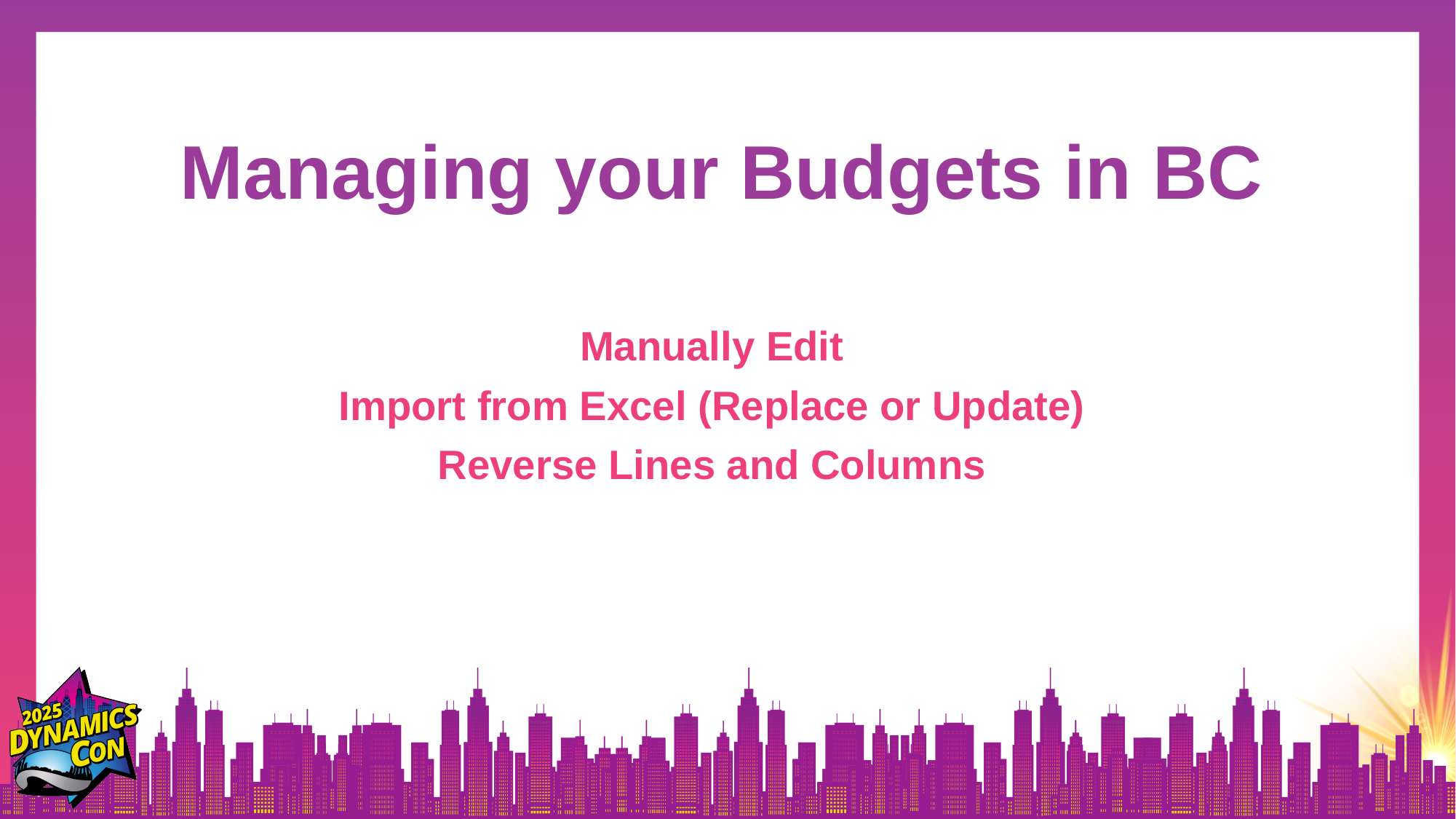

# Managing your Budgets in BC
Manually Edit
Import from Excel (Replace or Update)
Reverse Lines and Columns